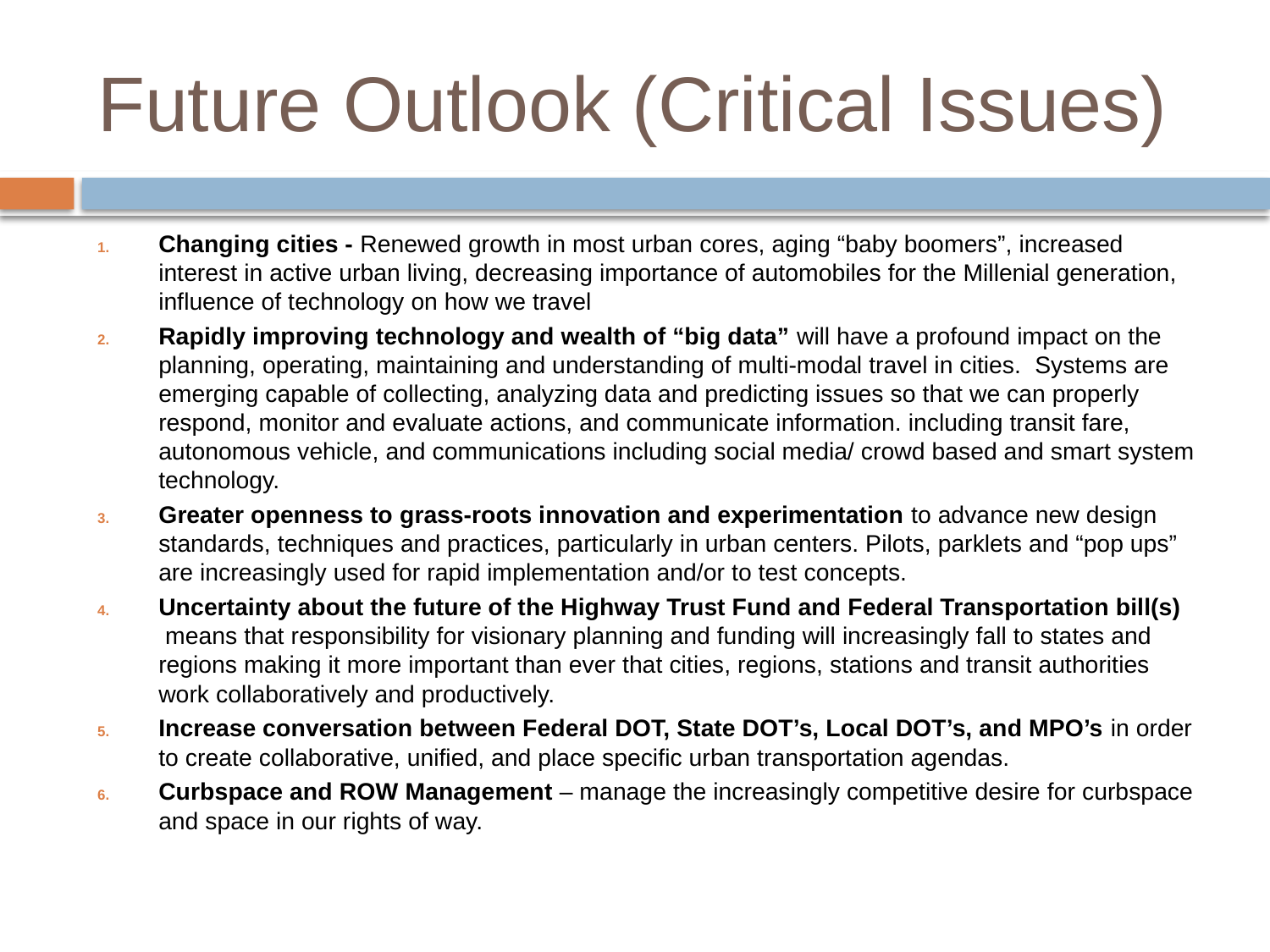

# Future Outlook (Critical Issues)
Changing cities - Renewed growth in most urban cores, aging “baby boomers”, increased interest in active urban living, decreasing importance of automobiles for the Millenial generation, influence of technology on how we travel
Rapidly improving technology and wealth of “big data” will have a profound impact on the planning, operating, maintaining and understanding of multi-modal travel in cities.  Systems are emerging capable of collecting, analyzing data and predicting issues so that we can properly respond, monitor and evaluate actions, and communicate information. including transit fare, autonomous vehicle, and communications including social media/ crowd based and smart system technology.
Greater openness to grass-roots innovation and experimentation to advance new design standards, techniques and practices, particularly in urban centers. Pilots, parklets and “pop ups” are increasingly used for rapid implementation and/or to test concepts.
Uncertainty about the future of the Highway Trust Fund and Federal Transportation bill(s)  means that responsibility for visionary planning and funding will increasingly fall to states and regions making it more important than ever that cities, regions, stations and transit authorities work collaboratively and productively.
Increase conversation between Federal DOT, State DOT’s, Local DOT’s, and MPO’s in order to create collaborative, unified, and place specific urban transportation agendas.
Curbspace and ROW Management – manage the increasingly competitive desire for curbspace and space in our rights of way.